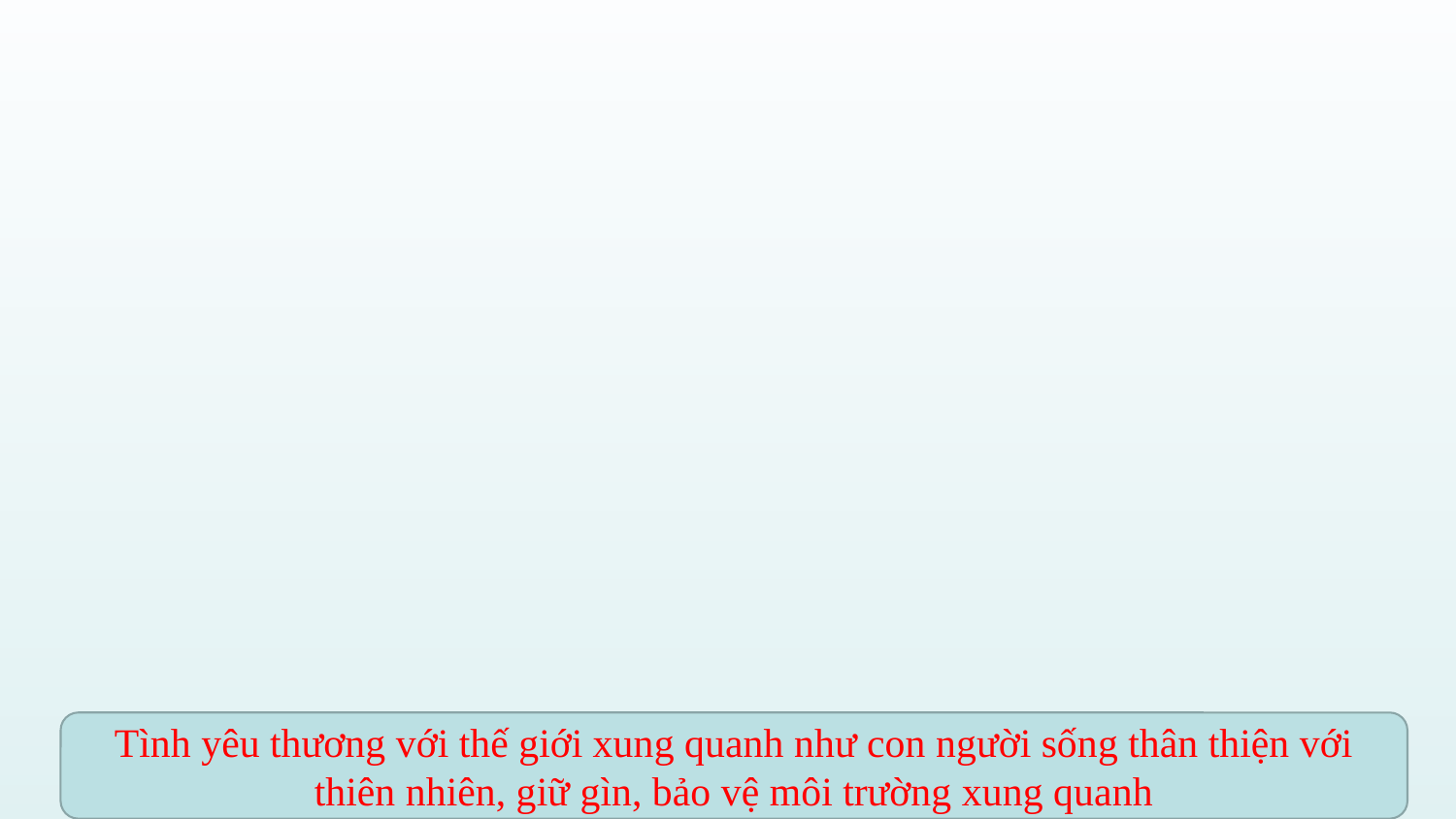

Tình yêu thương với thế giới xung quanh như con người sống thân thiện với thiên nhiên, giữ gìn, bảo vệ môi trường xung quanh